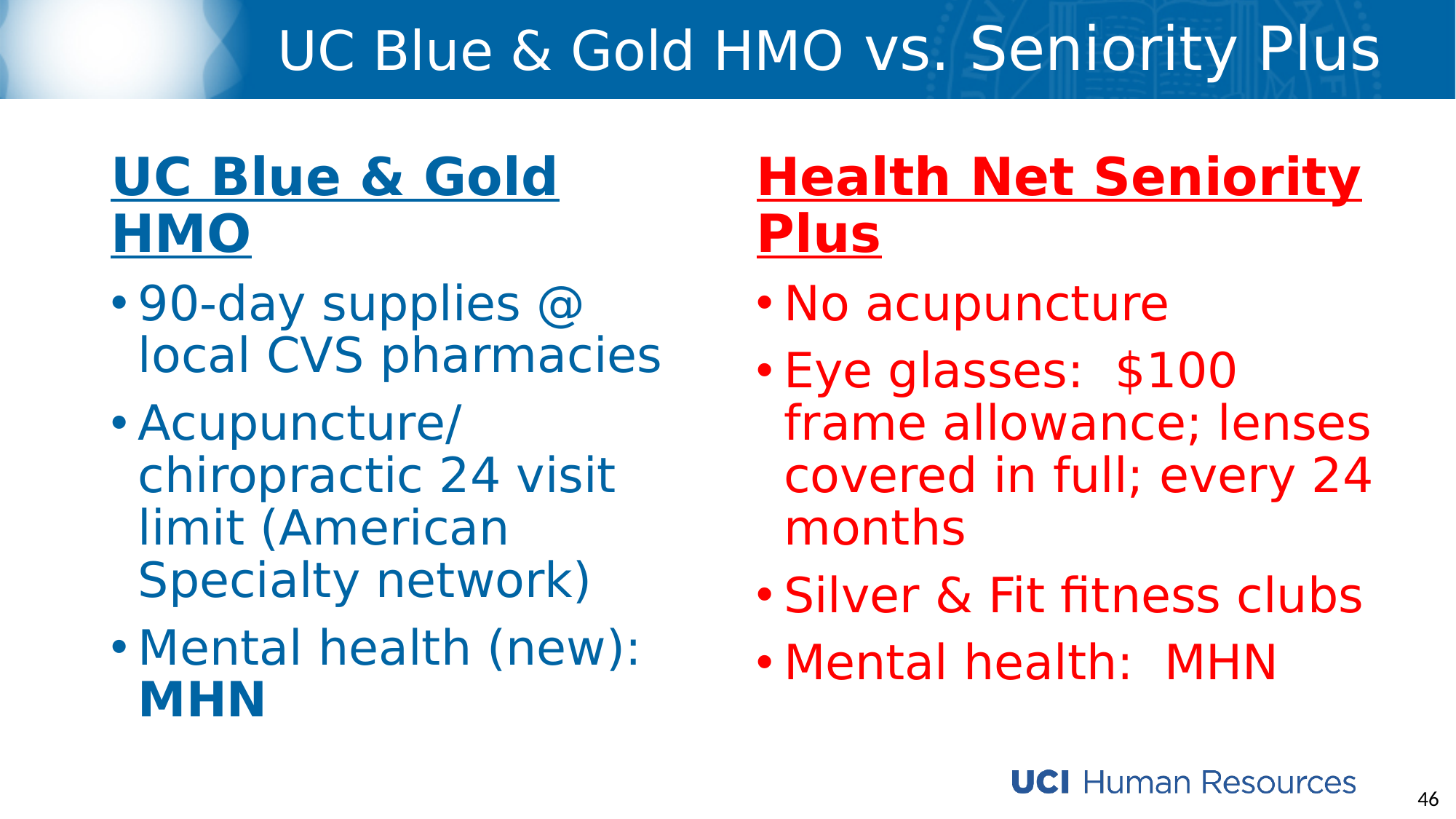

# UC Blue & Gold HMO vs. Seniority Plus
UC Blue & Gold HMO
90-day supplies @ local CVS pharmacies
Acupuncture/chiropractic 24 visit limit (American Specialty network)
Mental health (new):  MHN
Health Net Seniority Plus
No acupuncture
Eye glasses:  $100 frame allowance; lenses covered in full; every 24 months
Silver & Fit fitness clubs
Mental health:  MHN
46